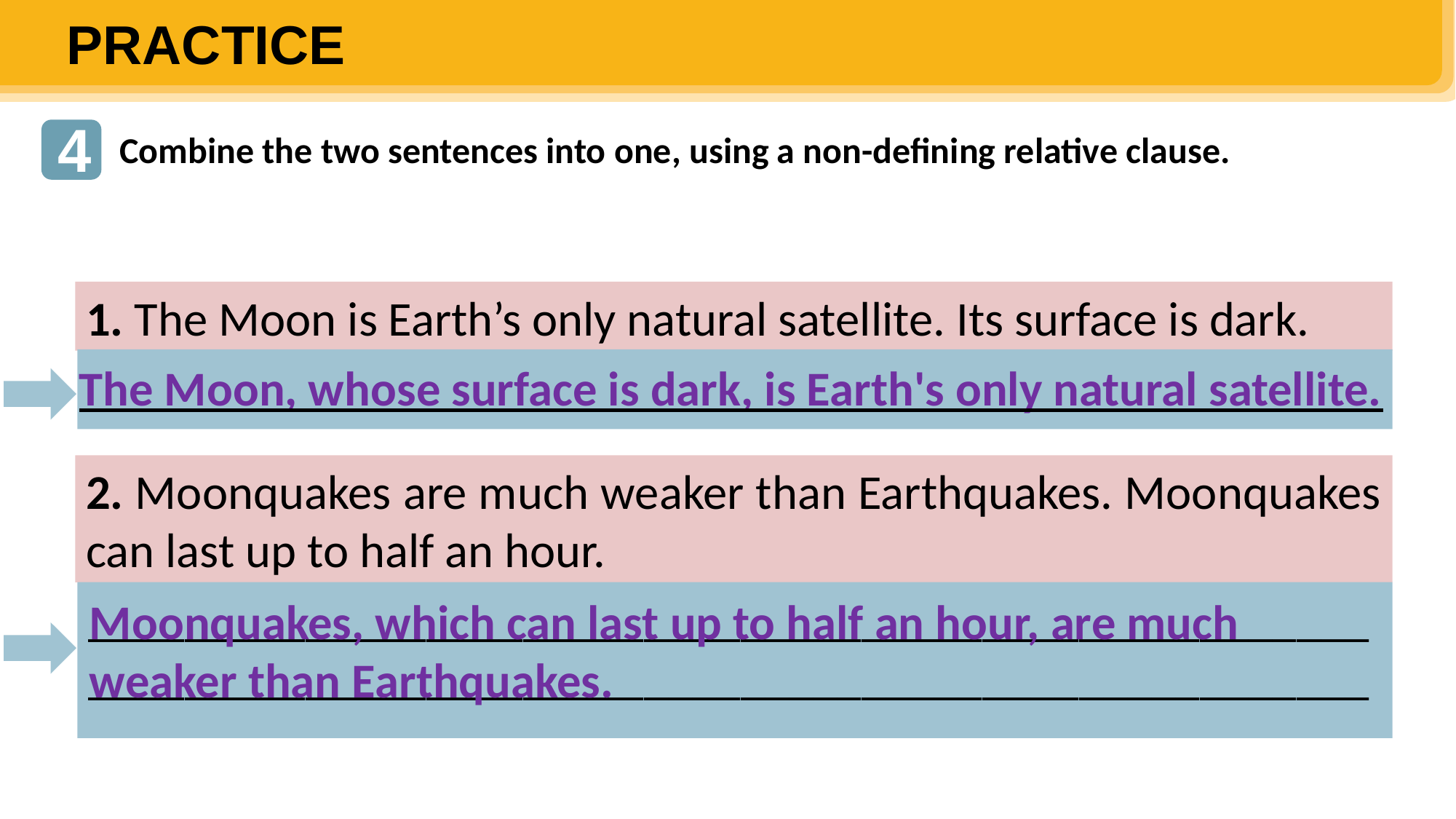

PRACTICE
4

Combine the two sentences into one, using a non-defining relative clause.
1. The Moon is Earth’s only natural satellite. Its surface is dark.
 _____________________________________________________.
The Moon, whose surface is dark, is Earth's only natural satellite.

2. Moonquakes are much weaker than Earthquakes. Moonquakes can last up to half an hour.
_____________________________________________________
_____________________________________________________
Moonquakes, which can last up to half an hour, are much weaker than Earthquakes.